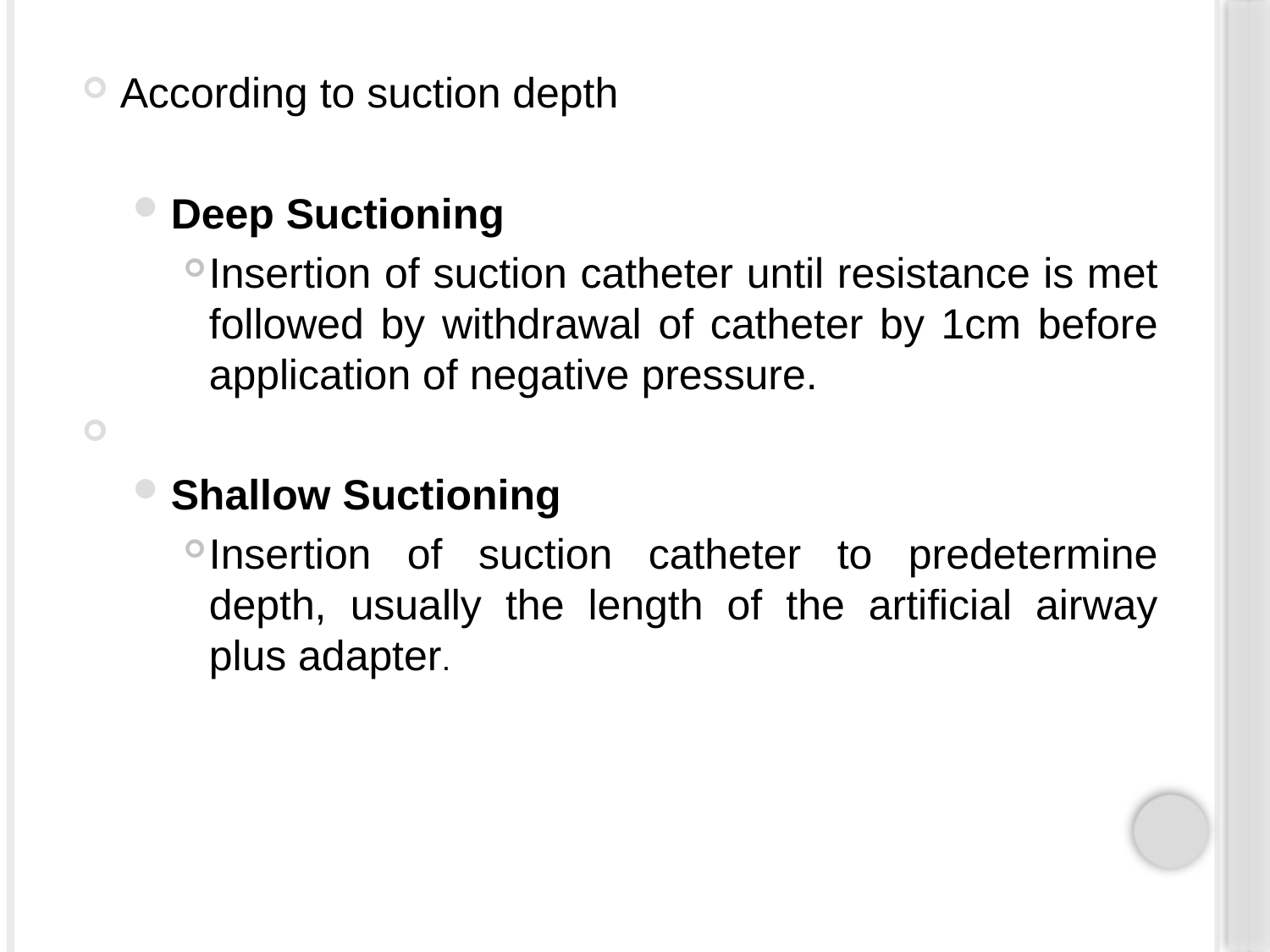

#
According to suction depth

Deep Suctioning
Insertion of suction catheter until resistance is met followed by withdrawal of catheter by 1cm before application of negative pressure.

Shallow Suctioning
Insertion of suction catheter to predetermine depth, usually the length of the artificial airway plus adapter.